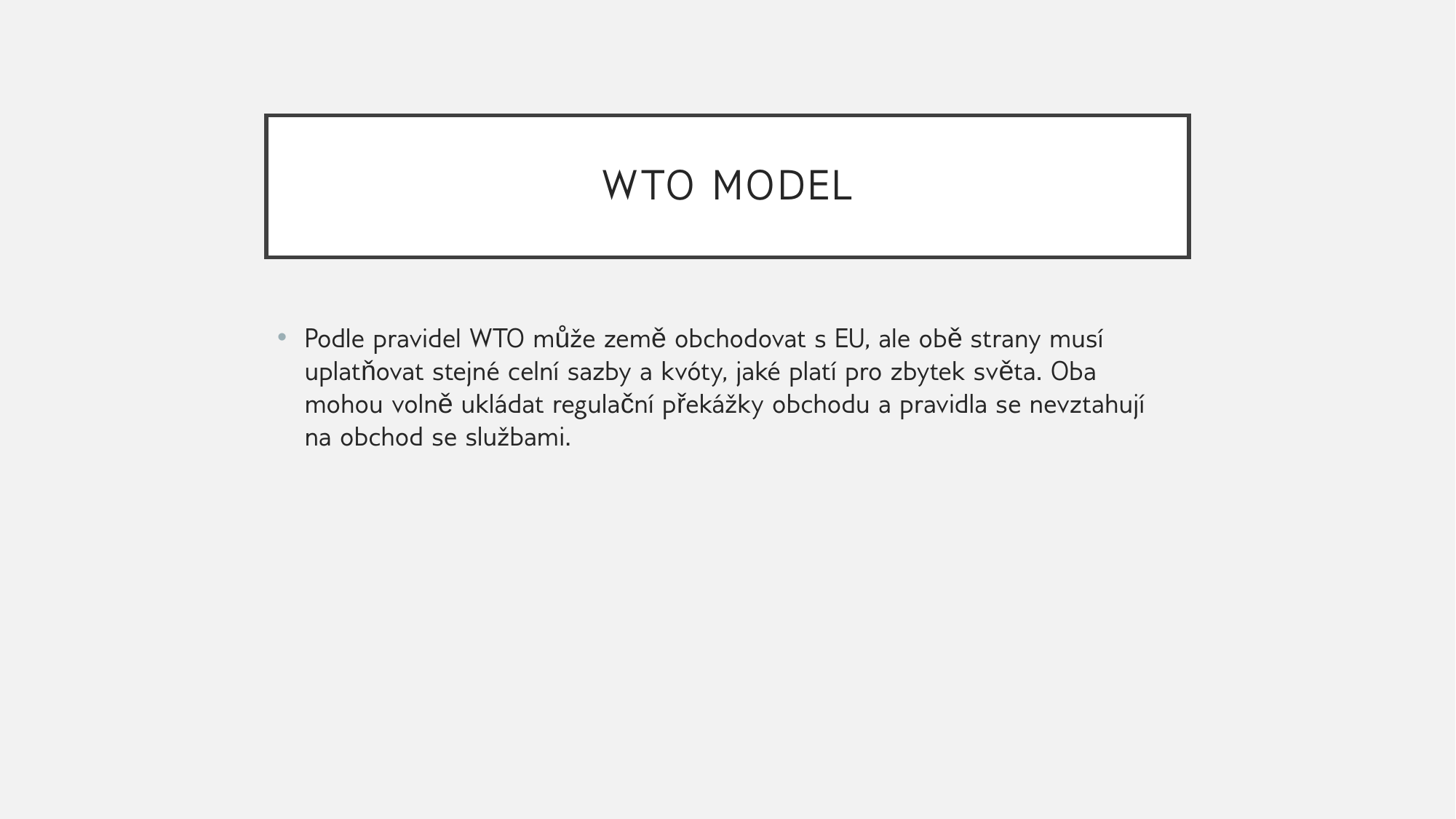

# WTO Model
Podle pravidel WTO může země obchodovat s EU, ale obě strany musí uplatňovat stejné celní sazby a kvóty, jaké platí pro zbytek světa. Oba mohou volně ukládat regulační překážky obchodu a pravidla se nevztahují na obchod se službami.